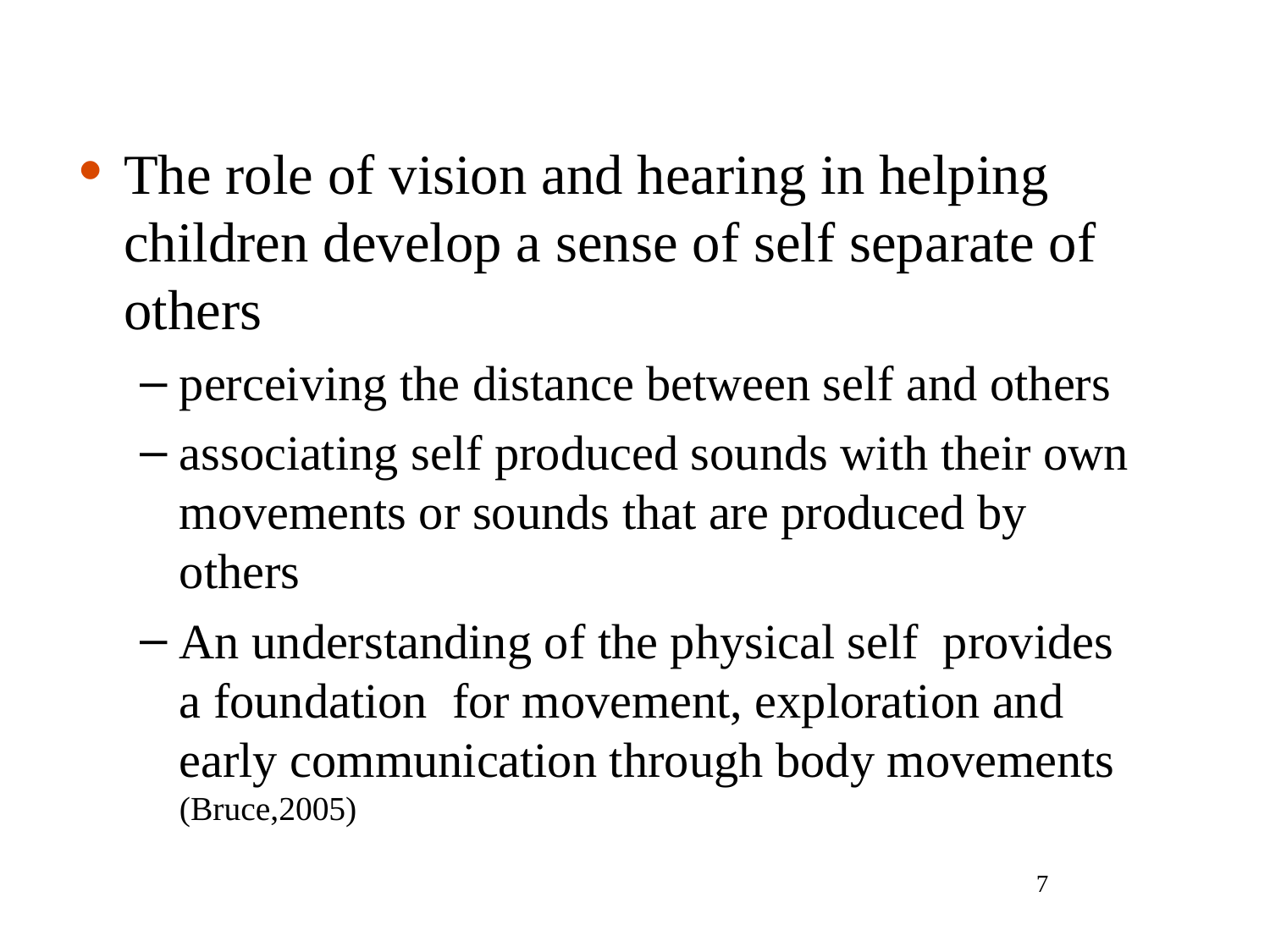

The role of vision and hearing in helping children develop a sense of self separate of others
perceiving the distance between self and others
associating self produced sounds with their own movements or sounds that are produced by others
An understanding of the physical self  provides a foundation  for movement, exploration and early communication through body movements (Bruce,2005)
7